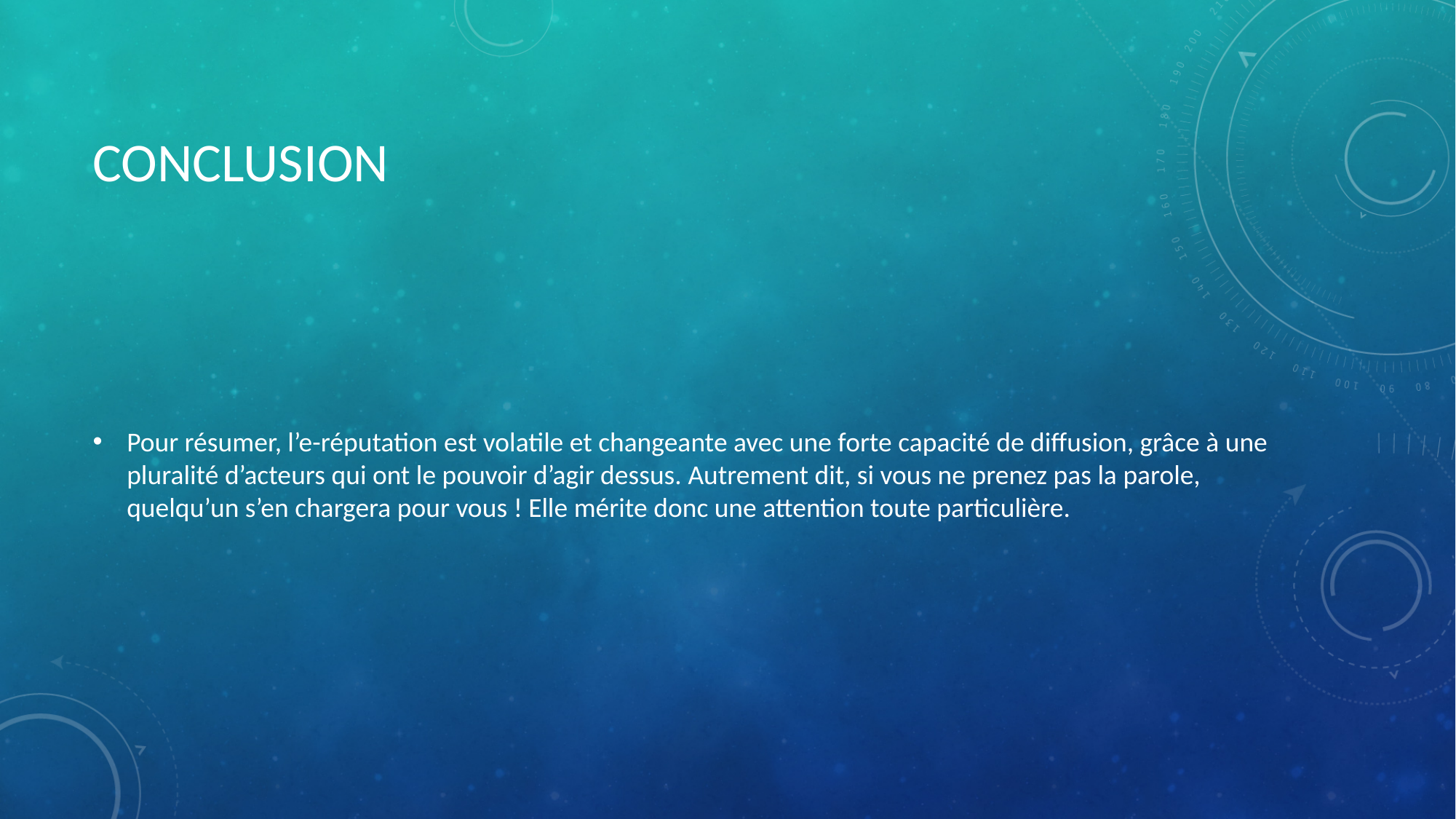

# conclusion
Pour résumer, l’e-réputation est volatile et changeante avec une forte capacité de diffusion, grâce à une pluralité d’acteurs qui ont le pouvoir d’agir dessus. Autrement dit, si vous ne prenez pas la parole, quelqu’un s’en chargera pour vous ! Elle mérite donc une attention toute particulière.